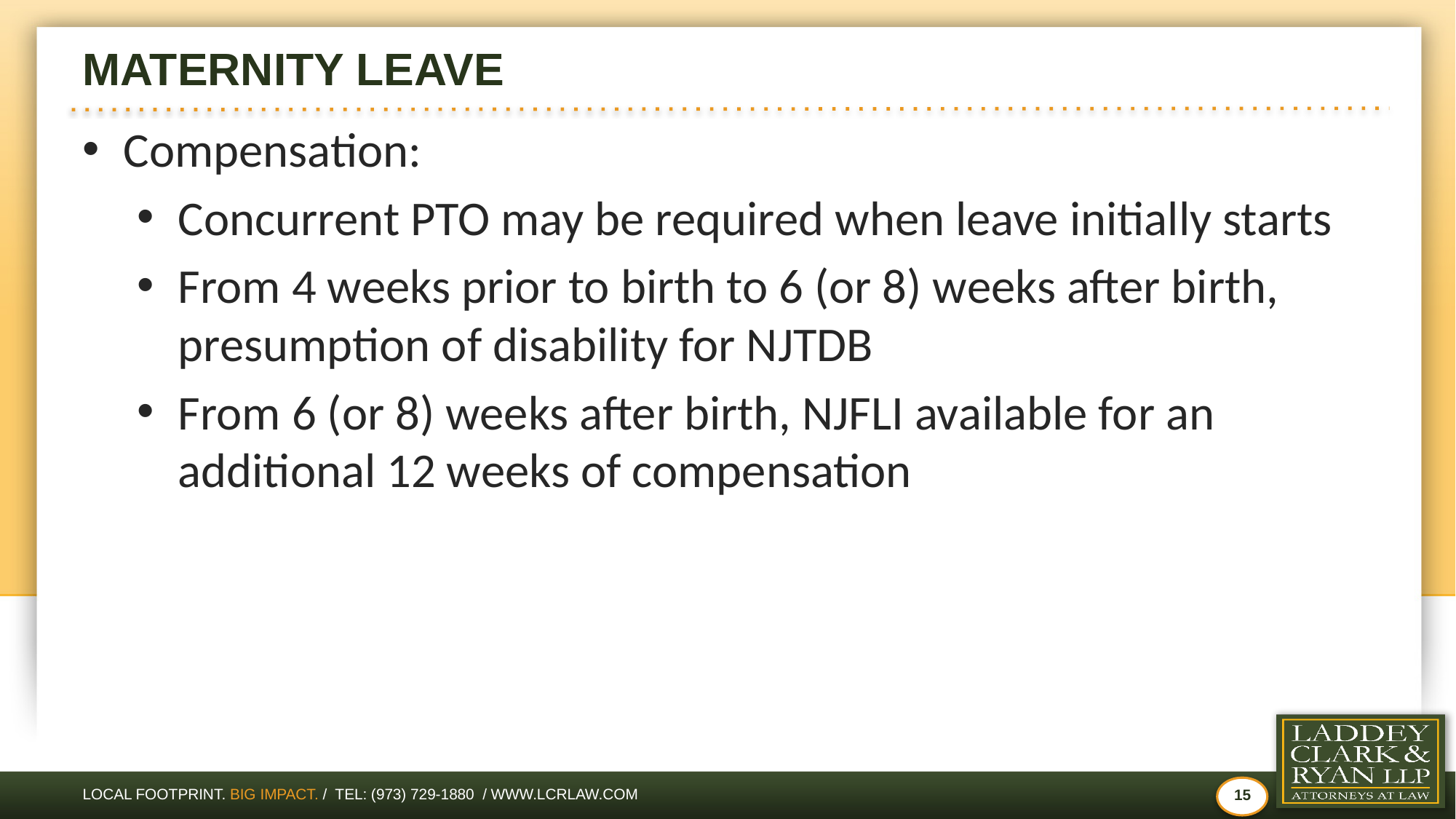

# Maternity Leave
Compensation:
Concurrent PTO may be required when leave initially starts
From 4 weeks prior to birth to 6 (or 8) weeks after birth, presumption of disability for NJTDB
From 6 (or 8) weeks after birth, NJFLI available for an additional 12 weeks of compensation